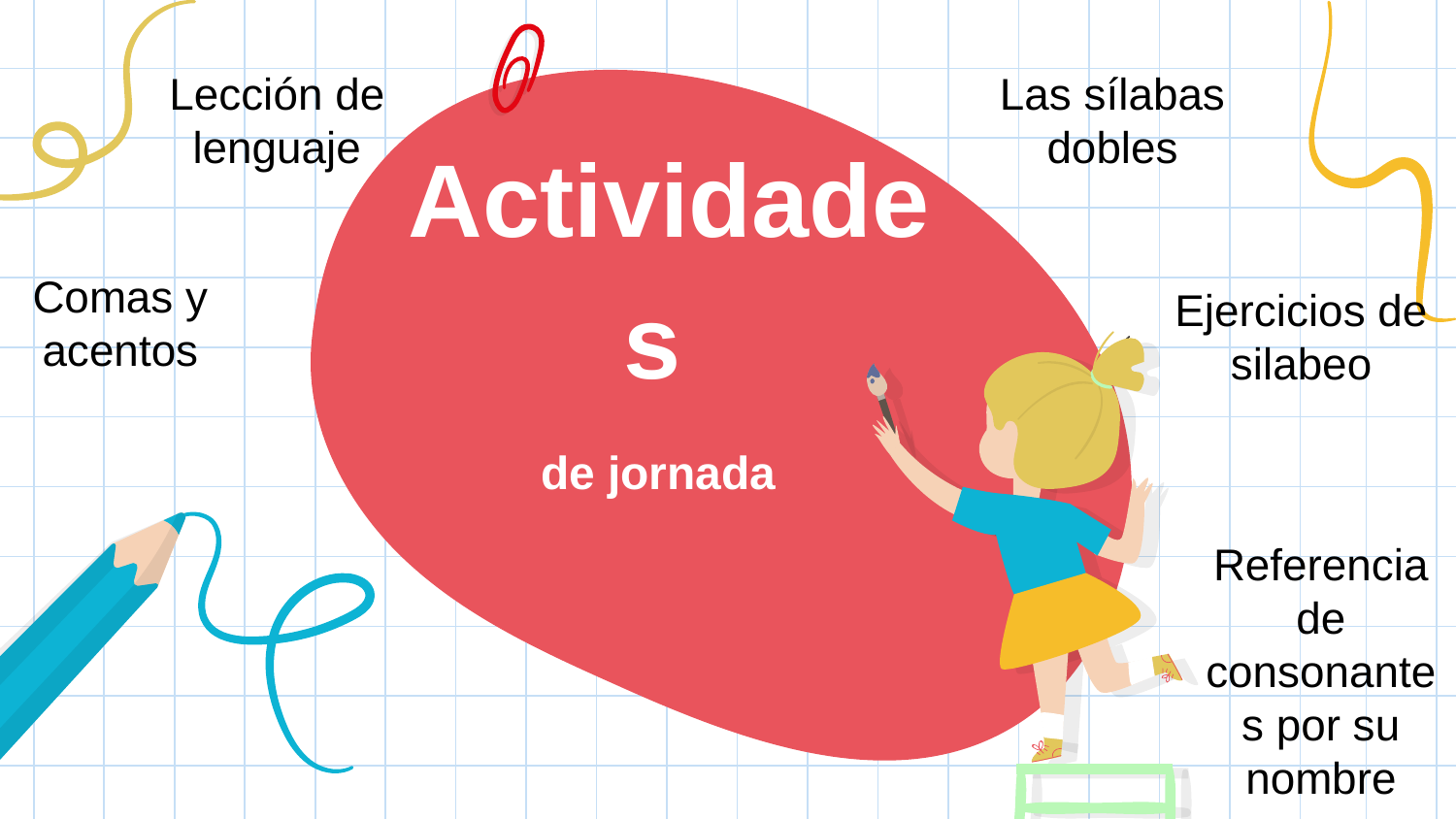

Lección de lenguaje
Las sílabas dobles
Comas y acentos
Ejercicios de silabeo
# Actividades

de jornada
Referencia de consonantes por su nombre